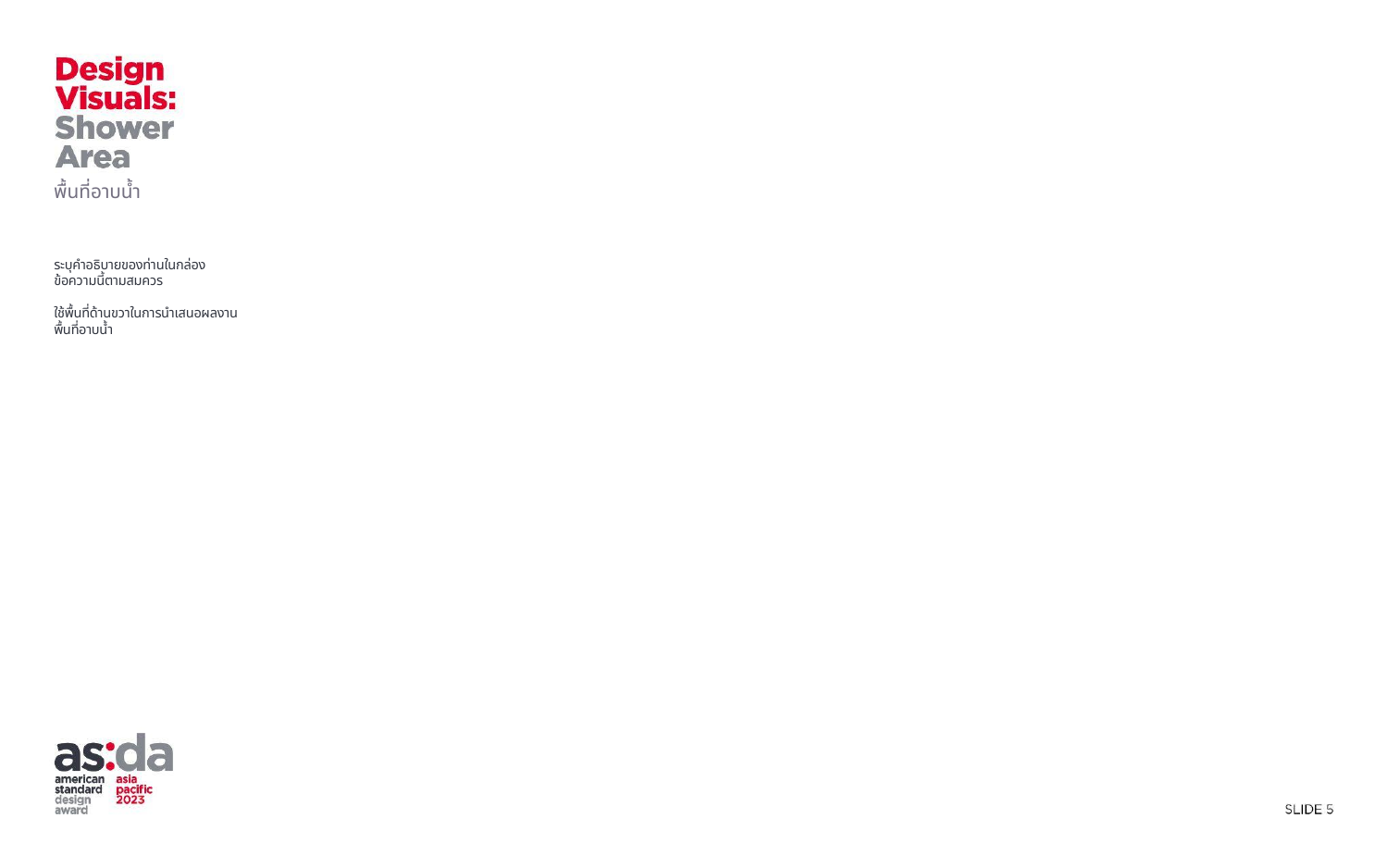

พื้นที่อาบน้ำ
ระบุคำอธิบายของท่านในกล่องข้อความนี้ตามสมควร

ใช้พื้นที่ด้านขวาในการนำเสนอผลงานพื้นที่อาบน้ำ